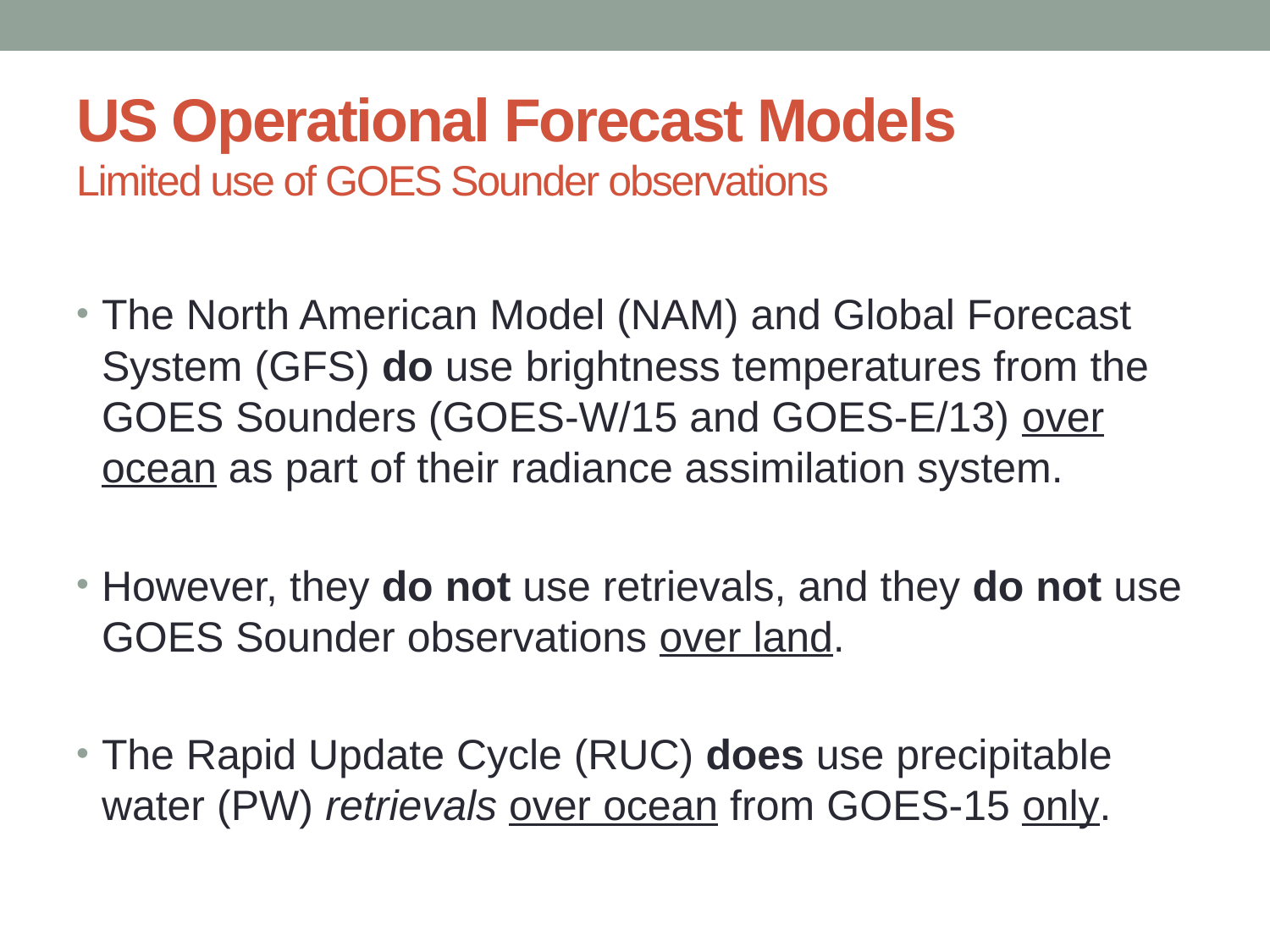

# US Operational Forecast Models Limited use of GOES Sounder observations

The North American Model (NAM) and Global Forecast System (GFS) do use brightness temperatures from the GOES Sounders (GOES-W/15 and GOES-E/13) over ocean as part of their radiance assimilation system.

However, they do not use retrievals, and they do not use GOES Sounder observations over land.

The Rapid Update Cycle (RUC) does use precipitable water (PW) retrievals over ocean from GOES-15 only.